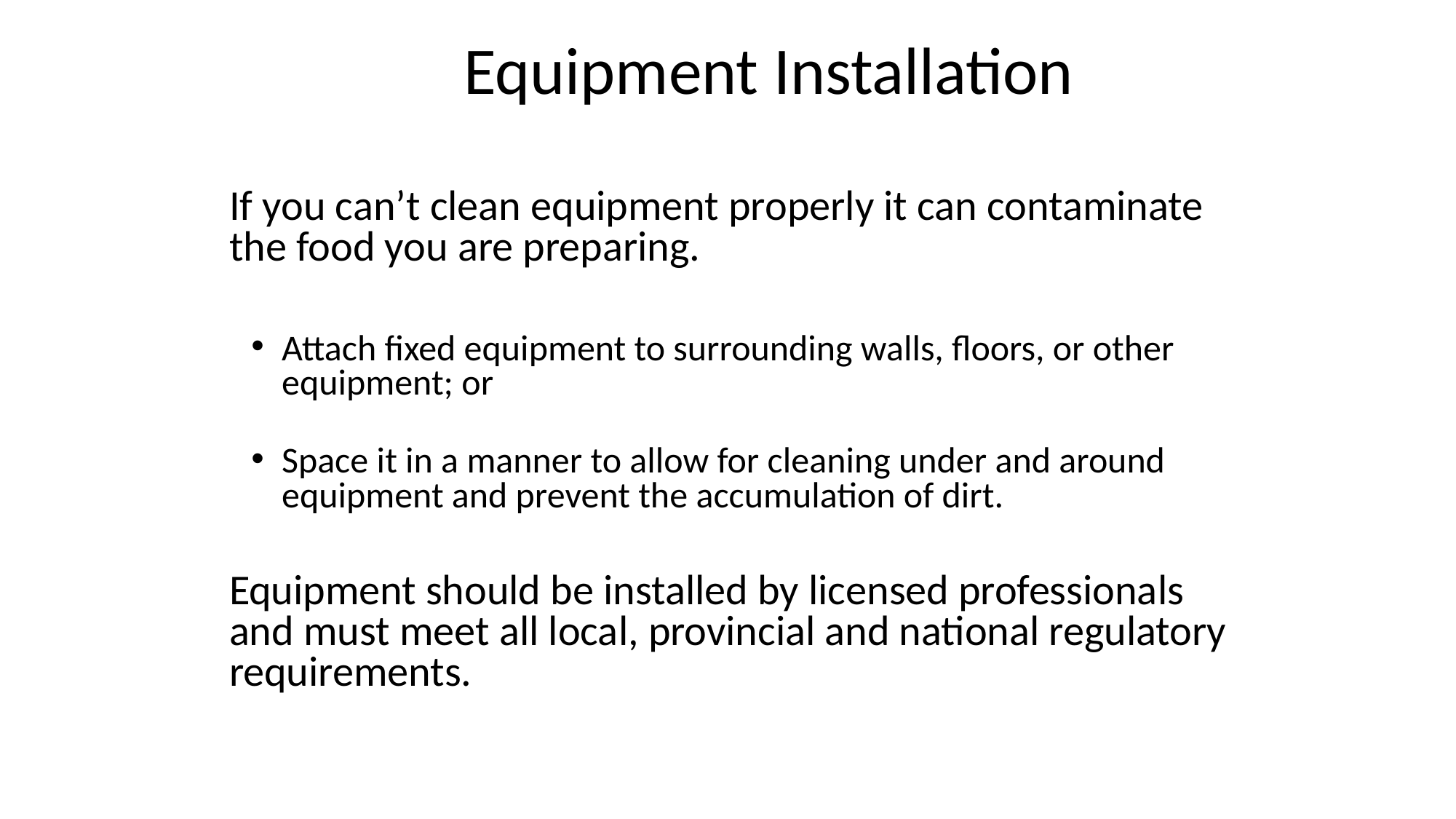

# Equipment Installation
If you can’t clean equipment properly it can contaminate the food you are preparing.

Attach fixed equipment to surrounding walls, floors, or other equipment; or
Space it in a manner to allow for cleaning under and around equipment and prevent the accumulation of dirt.

Equipment should be installed by licensed professionals and must meet all local, provincial and national regulatory requirements.